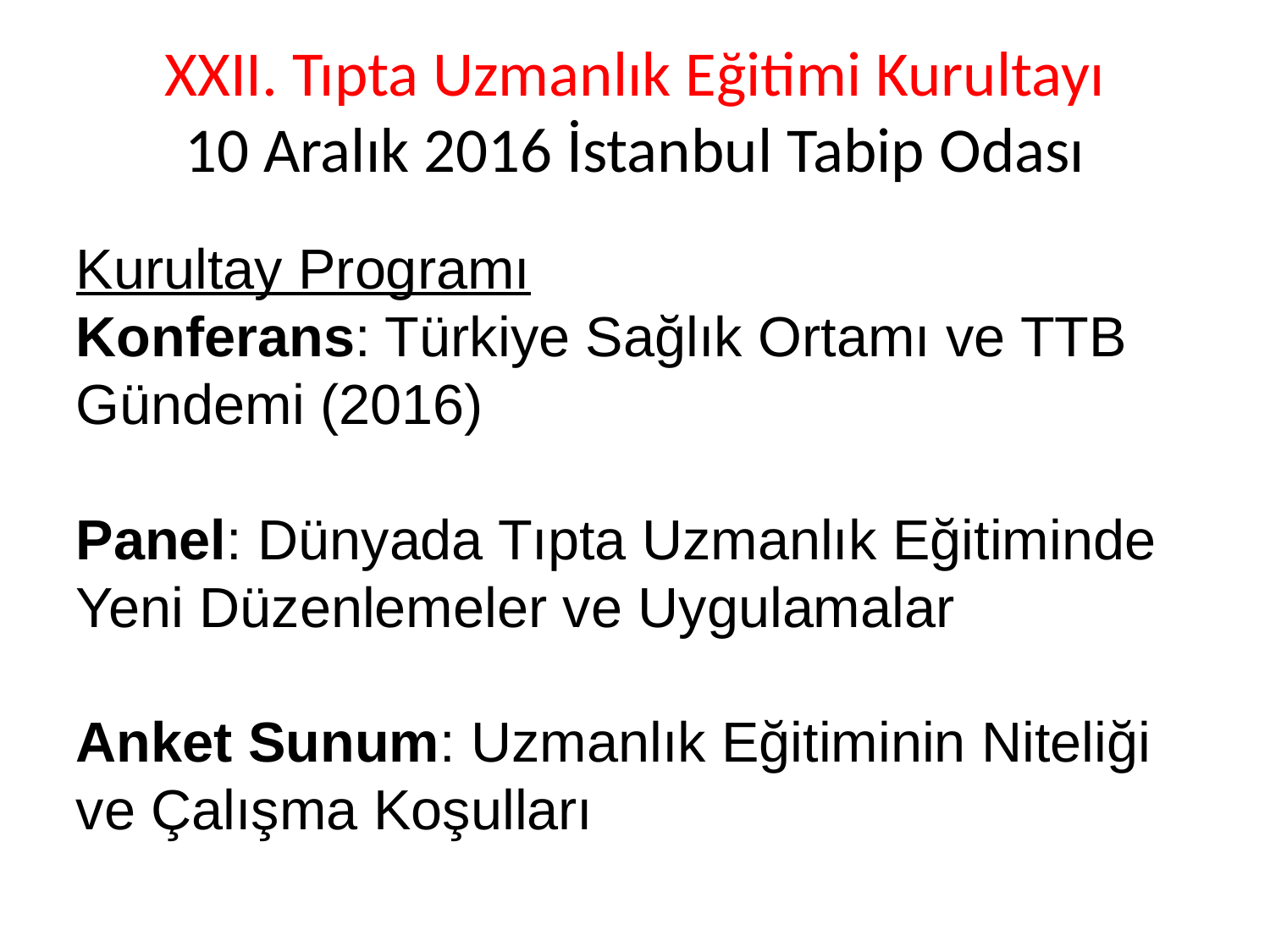

# XXII. Tıpta Uzmanlık Eğitimi Kurultayı 10 Aralık 2016 İstanbul Tabip Odası
Kurultay Programı
Konferans: Türkiye Sağlık Ortamı ve TTB Gündemi (2016)

Panel: Dünyada Tıpta Uzmanlık Eğitiminde Yeni Düzenlemeler ve Uygulamalar

Anket Sunum: Uzmanlık Eğitiminin Niteliği ve Çalışma Koşulları